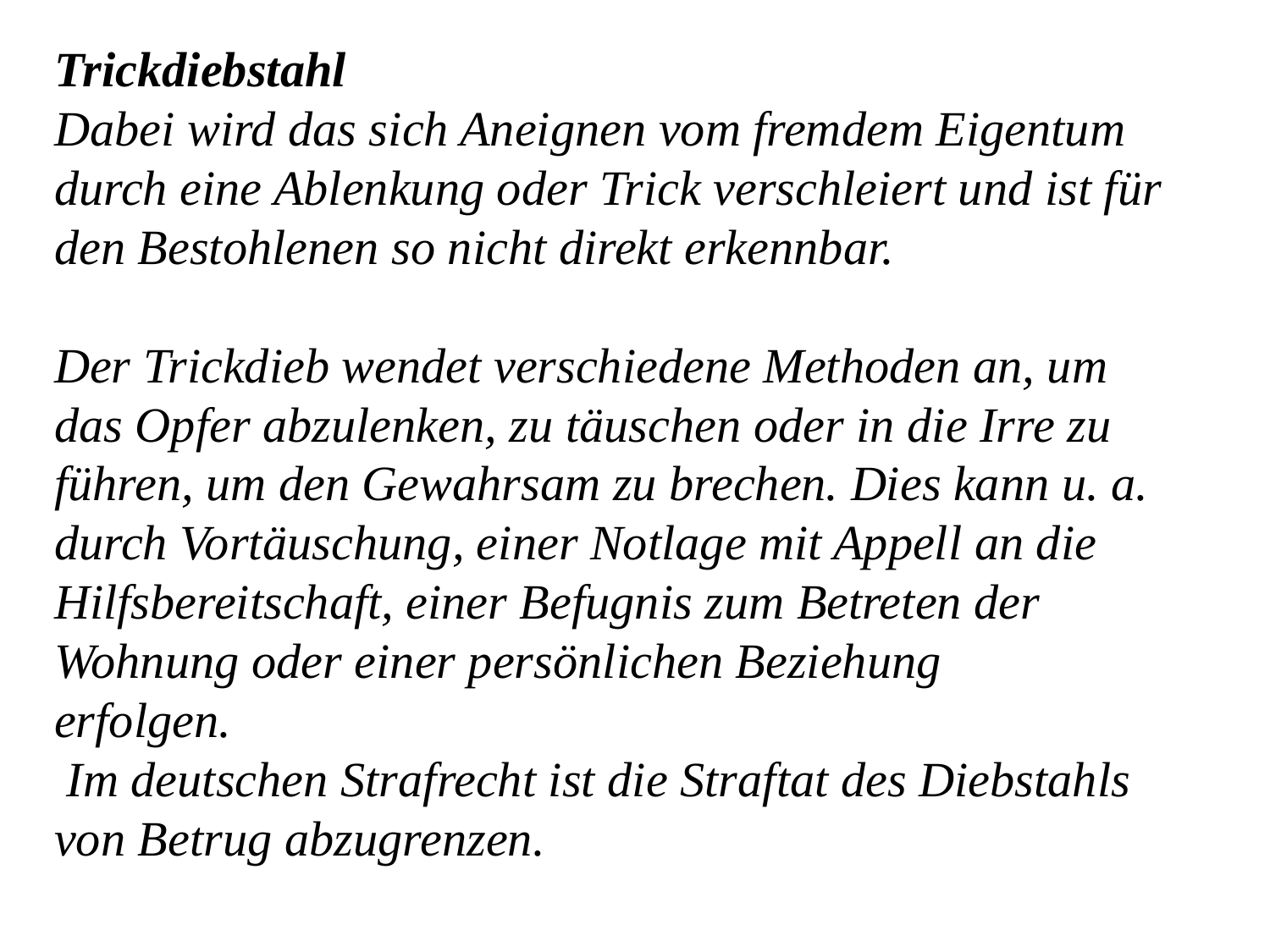

Trickdiebstahl
Dabei wird das sich Aneignen vom fremdem Eigentum durch eine Ablenkung oder Trick verschleiert und ist für den Bestohlenen so nicht direkt erkennbar.

Der Trickdieb wendet verschiedene Methoden an, um das Opfer abzulenken, zu täuschen oder in die Irre zu führen, um den Gewahrsam zu brechen. Dies kann u. a. durch Vortäuschung, einer Notlage mit Appell an die Hilfsbereitschaft, einer Befugnis zum Betreten der Wohnung oder einer persönlichen Beziehung
erfolgen.
 Im deutschen Strafrecht ist die Straftat des Diebstahls von Betrug abzugrenzen.